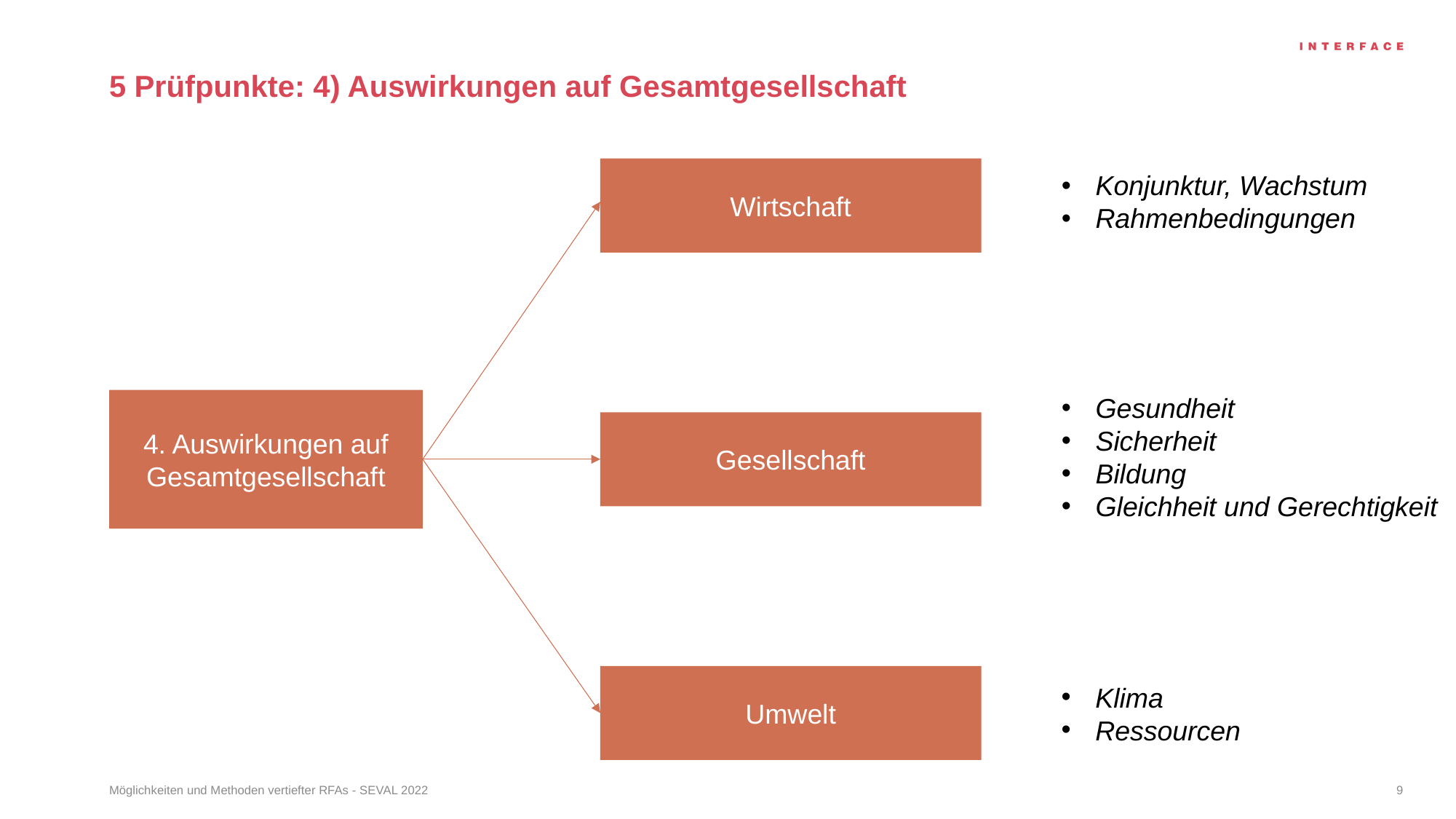

# 5 Prüfpunkte: 4) Auswirkungen auf Gesamtgesellschaft
Wirtschaft
Konjunktur, Wachstum
Rahmenbedingungen
Gesundheit
Sicherheit
Bildung
Gleichheit und Gerechtigkeit
4. Auswirkungen auf Gesamtgesellschaft
Gesellschaft
Umwelt
Klima
Ressourcen
Möglichkeiten und Methoden vertiefter RFAs - SEVAL 2022
9